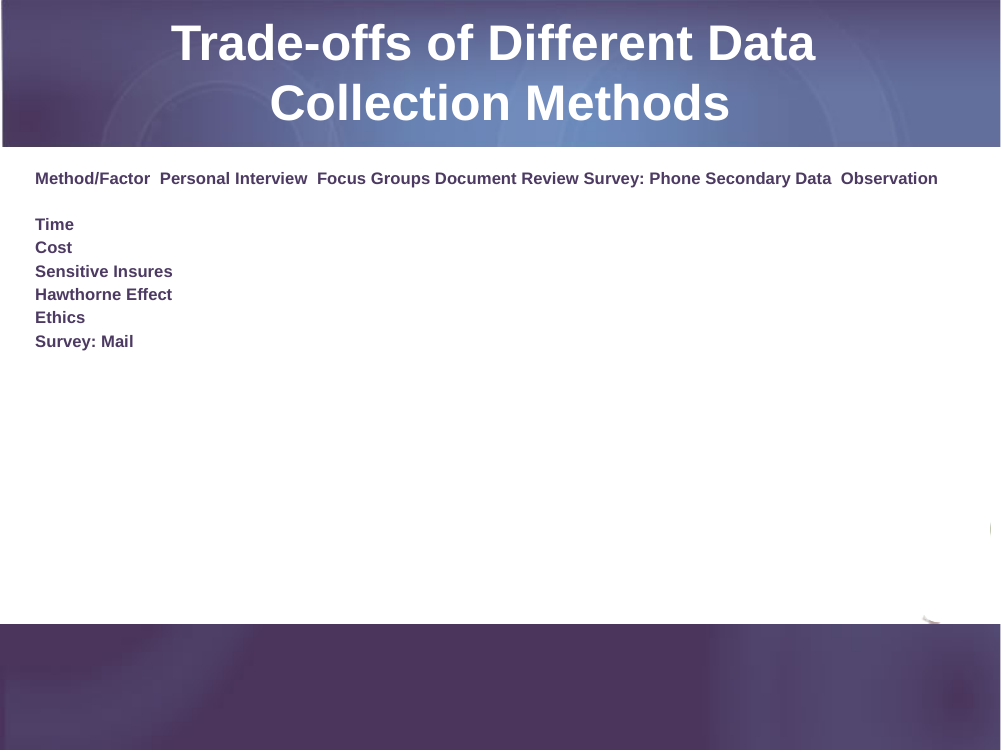

# Trade-offs of Different Data Collection Methods
Method/Factor  Personal Interview  Focus Groups Document Review Survey: Phone Secondary Data  Observation

Time
Cost
Sensitive Insures
Hawthorne Effect
Ethics
Survey: Mail